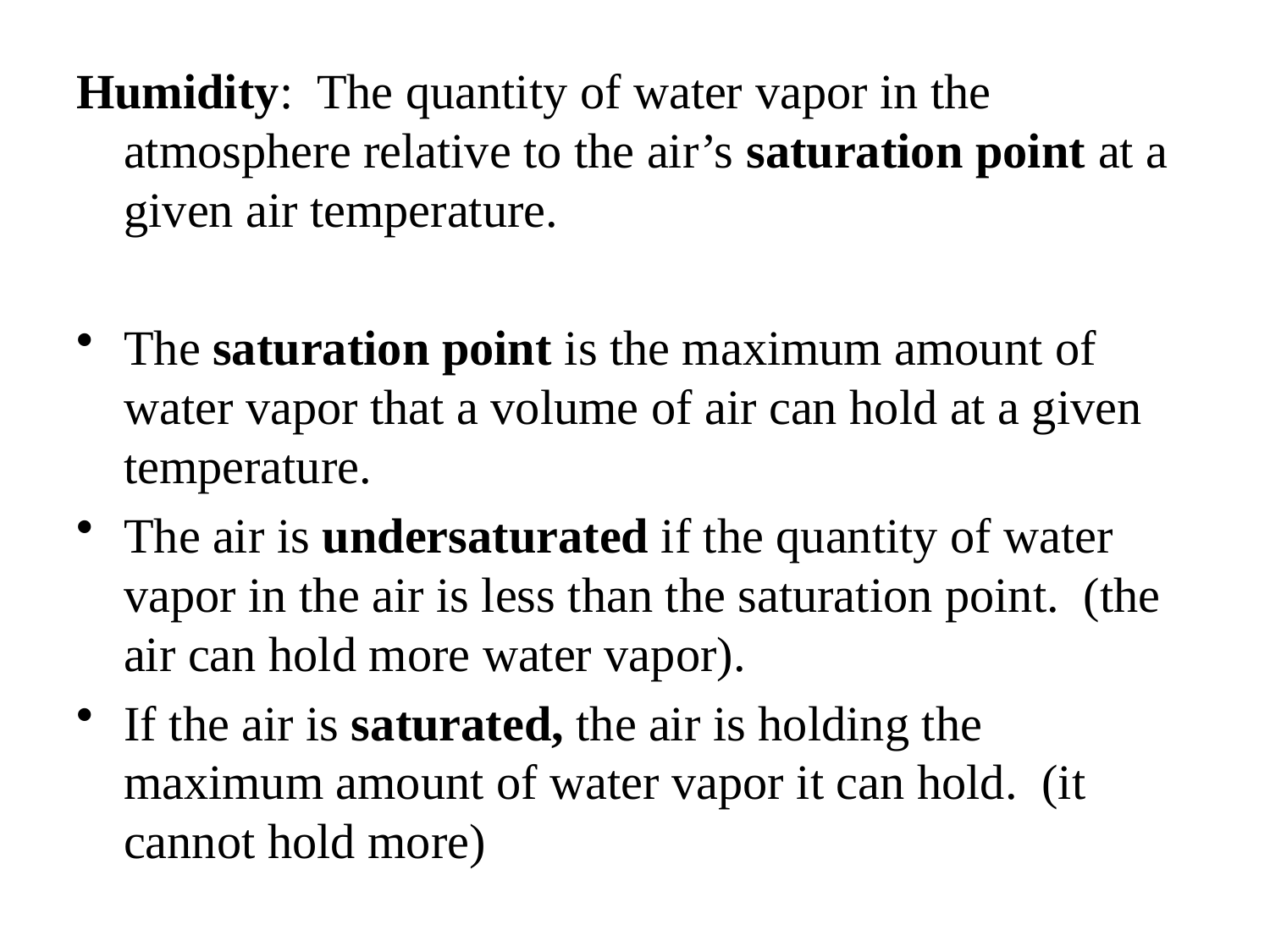

Humidity:  The quantity of water vapor in the atmosphere relative to the air’s saturation point at a given air temperature.

The saturation point is the maximum amount of water vapor that a volume of air can hold at a given temperature.
The air is undersaturated if the quantity of water vapor in the air is less than the saturation point.  (the air can hold more water vapor).
If the air is saturated, the air is holding the maximum amount of water vapor it can hold.  (it cannot hold more)